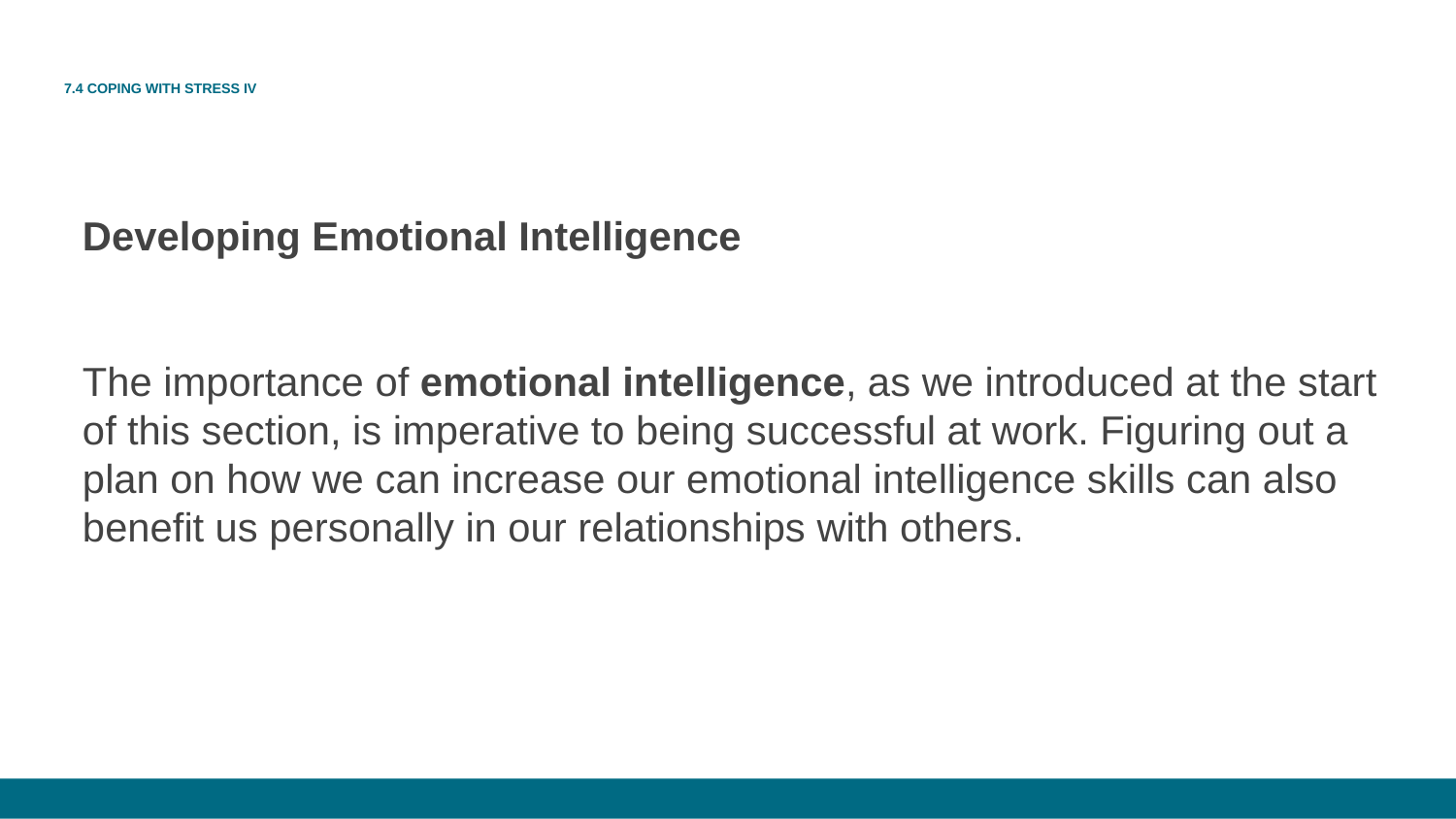

# 7.4 COPING WITH STRESS IV
Developing Emotional Intelligence

The importance of emotional intelligence, as we introduced at the start of this section, is imperative to being successful at work. Figuring out a plan on how we can increase our emotional intelligence skills can also benefit us personally in our relationships with others.